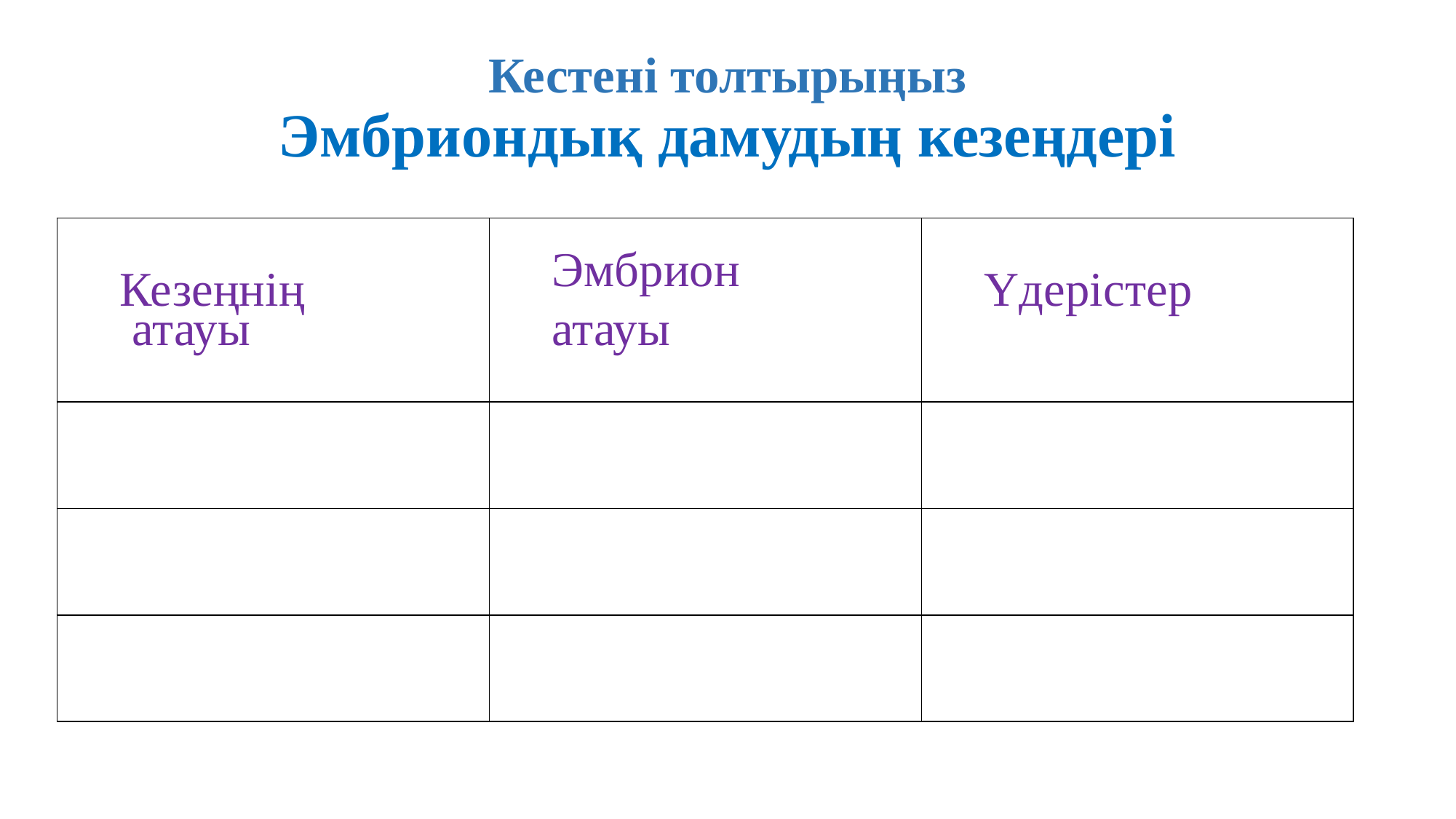

# Кестені толтырыңыз Эмбриондық дамудың кезеңдері
| Кезеңнің атауы | Эмбрион атауы | Үдерістер |
| --- | --- | --- |
|  |  |  |
|  |  |  |
|  |  |  |